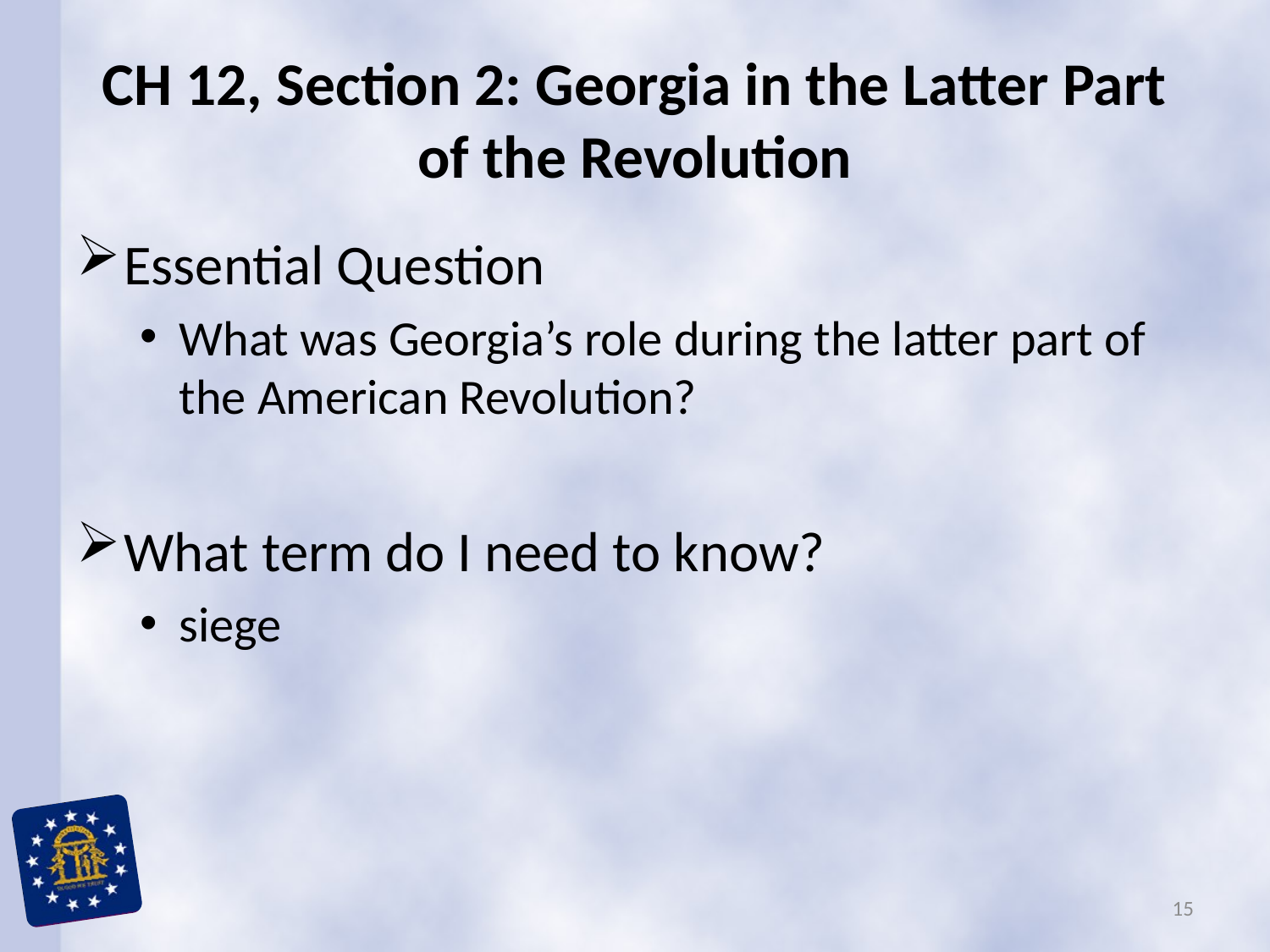

# CH 12, Section 2: Georgia in the Latter Part of the Revolution
Essential Question
What was Georgia’s role during the latter part of the American Revolution?

What term do I need to know?
siege

15